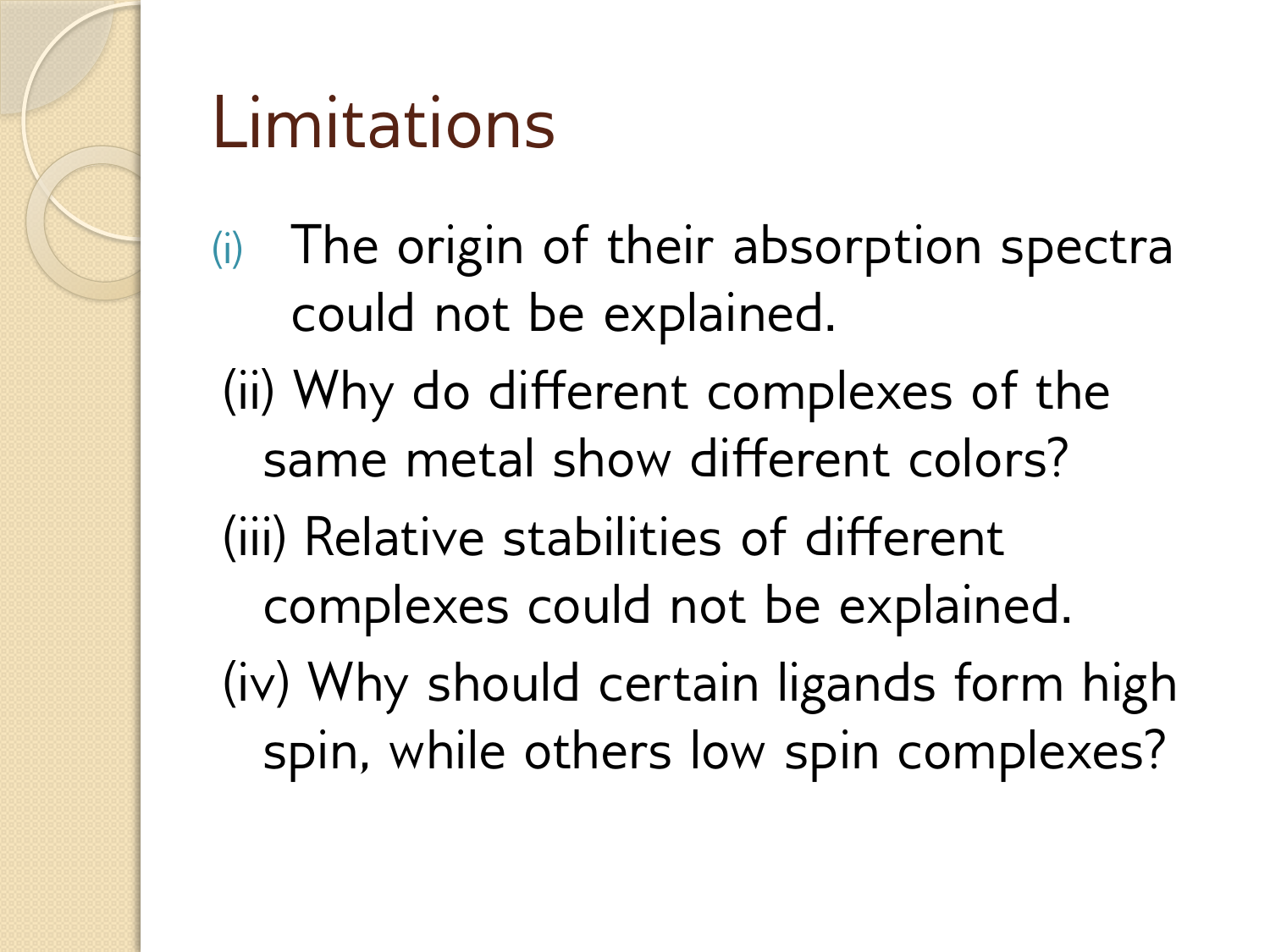

# Limitations
The origin of their absorption spectra could not be explained.
(ii) Why do different complexes of the same metal show different colors?
(iii) Relative stabilities of different complexes could not be explained.
(iv) Why should certain ligands form high spin, while others low spin complexes?